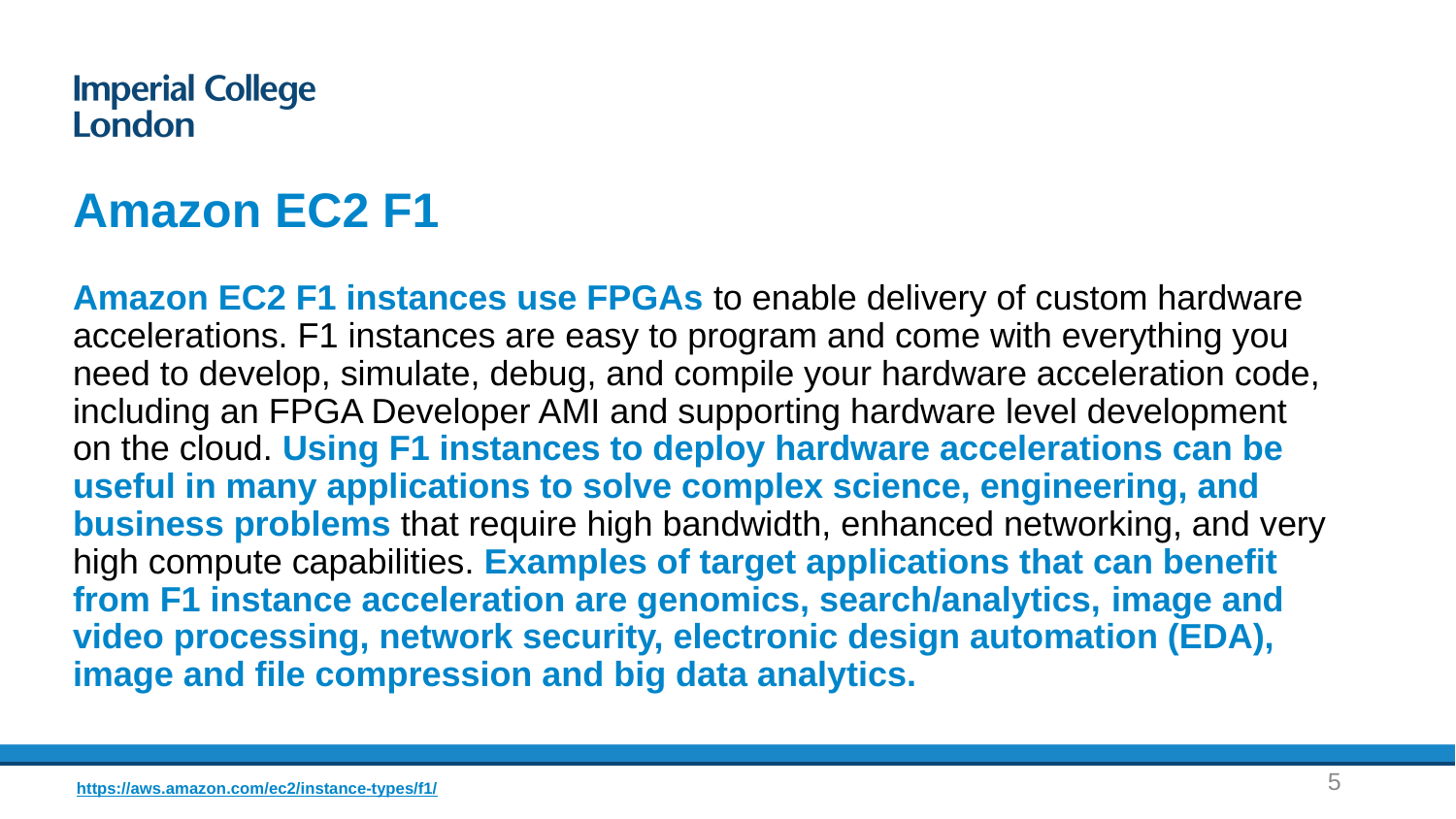

# Amazon EC2 F1
Amazon EC2 F1 instances use FPGAs to enable delivery of custom hardware accelerations. F1 instances are easy to program and come with everything you need to develop, simulate, debug, and compile your hardware acceleration code, including an FPGA Developer AMI and supporting hardware level development on the cloud. Using F1 instances to deploy hardware accelerations can be useful in many applications to solve complex science, engineering, and business problems that require high bandwidth, enhanced networking, and very high compute capabilities. Examples of target applications that can benefit from F1 instance acceleration are genomics, search/analytics, image and video processing, network security, electronic design automation (EDA), image and file compression and big data analytics.
5
https://aws.amazon.com/ec2/instance-types/f1/